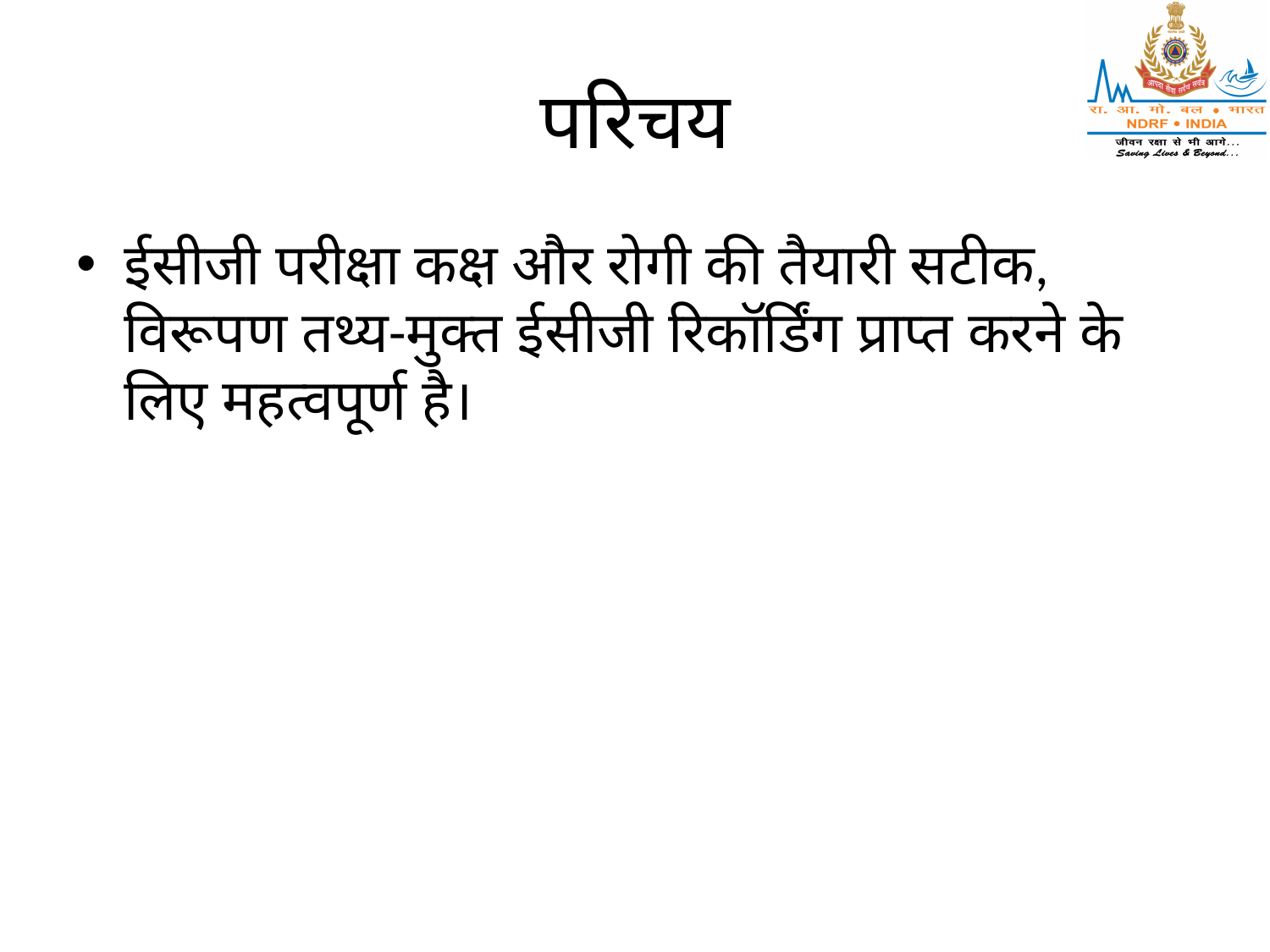

# परिचय
ईसीजी परीक्षा कक्ष और रोगी की तैयारी सटीक, विरूपण तथ्य-मुक्त ईसीजी रिकॉर्डिंग प्राप्त करने के लिए महत्वपूर्ण है।